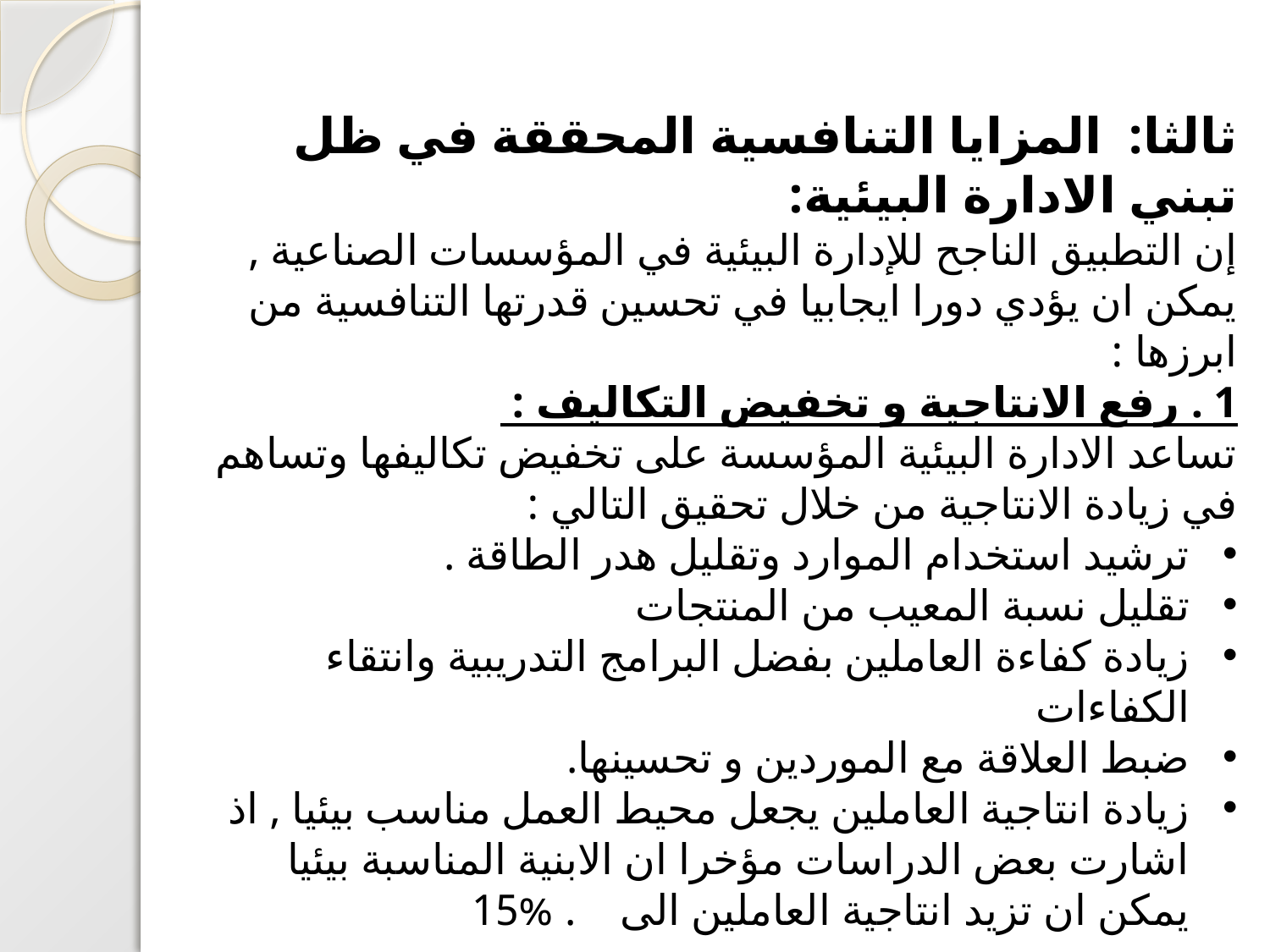

ثالثا:  المزايا التنافسية المحققة في ظل تبني الادارة البيئية:
إن التطبيق الناجح للإدارة البيئية في المؤسسات الصناعية , يمكن ان يؤدي دورا ايجابيا في تحسين قدرتها التنافسية من ابرزها :
1 . رفع الانتاجية و تخفيض التكاليف :
تساعد الادارة البيئية المؤسسة على تخفيض تكاليفها وتساهم في زيادة الانتاجية من خلال تحقيق التالي :
ترشيد استخدام الموارد وتقليل هدر الطاقة .
تقليل نسبة المعيب من المنتجات
زيادة كفاءة العاملين بفضل البرامج التدريبية وانتقاء الكفاءات
ضبط العلاقة مع الموردين و تحسينها.
زيادة انتاجية العاملين يجعل محيط العمل مناسب بيئيا , اذ اشارت بعض الدراسات مؤخرا ان الابنية المناسبة بيئيا  يمكن ان تزيد انتاجية العاملين الى    . %15